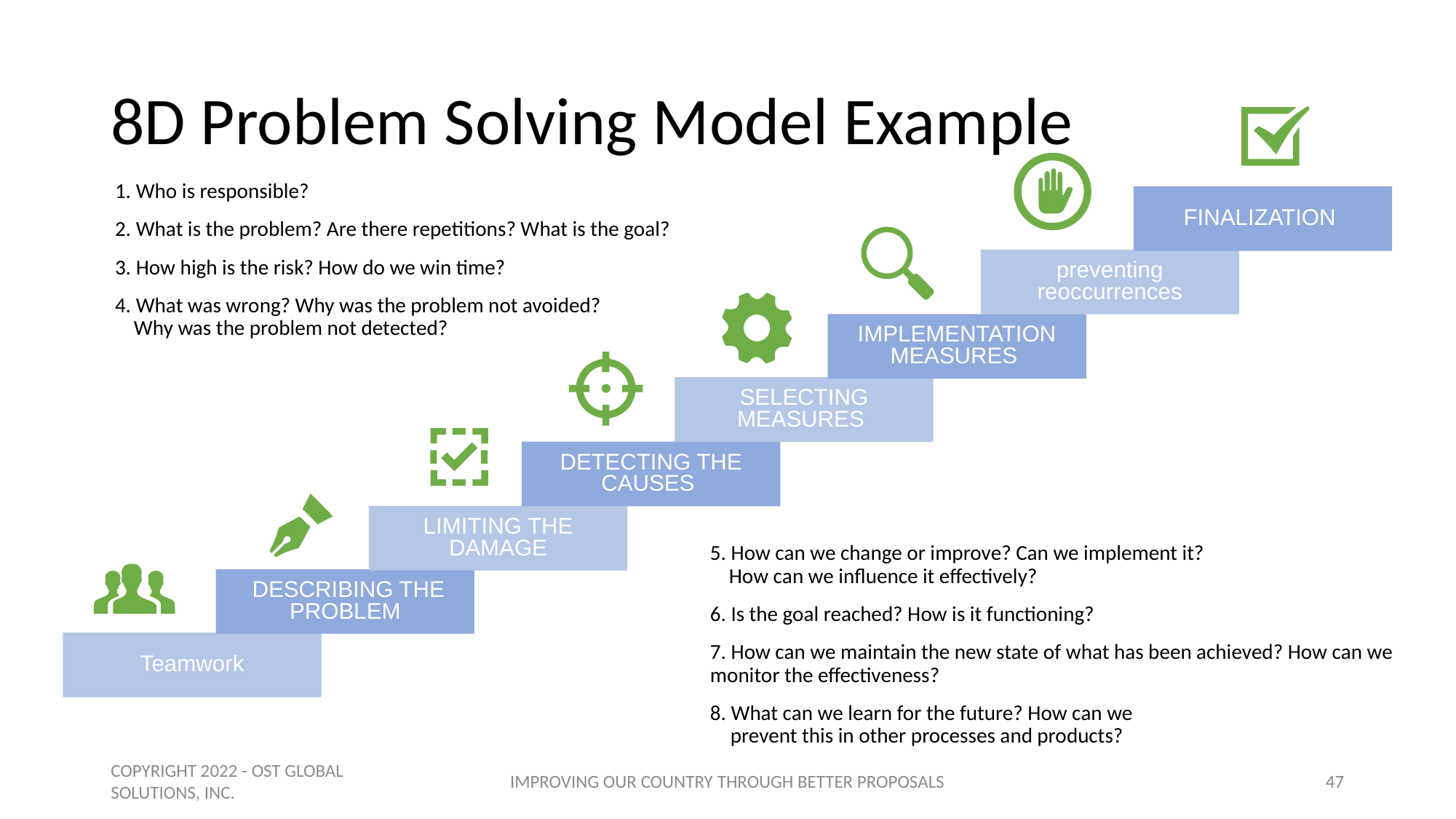

# 8D Problem Solving Model Example

1. Who is responsible?
2. What is the problem? Are there repetitions? What is the goal?
3. How high is the risk? How do we win time?
4. What was wrong? Why was the problem not avoided?
    Why was the problem not detected?
FINALIZATION
preventing reoccurrences
IMPLEMENTATION MEASURES
SELECTING MEASURES
DETECTING THE CAUSES
LIMITING THE DAMAGE
 DESCRIBING THE PROBLEM
Teamwork

5. How can we change or improve? Can we implement it?
    How can we influence it effectively?
6. Is the goal reached? How is it functioning?
7. How can we maintain the new state of what has been achieved? How can we monitor the effectiveness?
8. What can we learn for the future? How can we
prevent this in other processes and products?

COPYRIGHT 2022 - OST GLOBAL SOLUTIONS, INC.
IMPROVING OUR COUNTRY THROUGH BETTER PROPOSALS
47